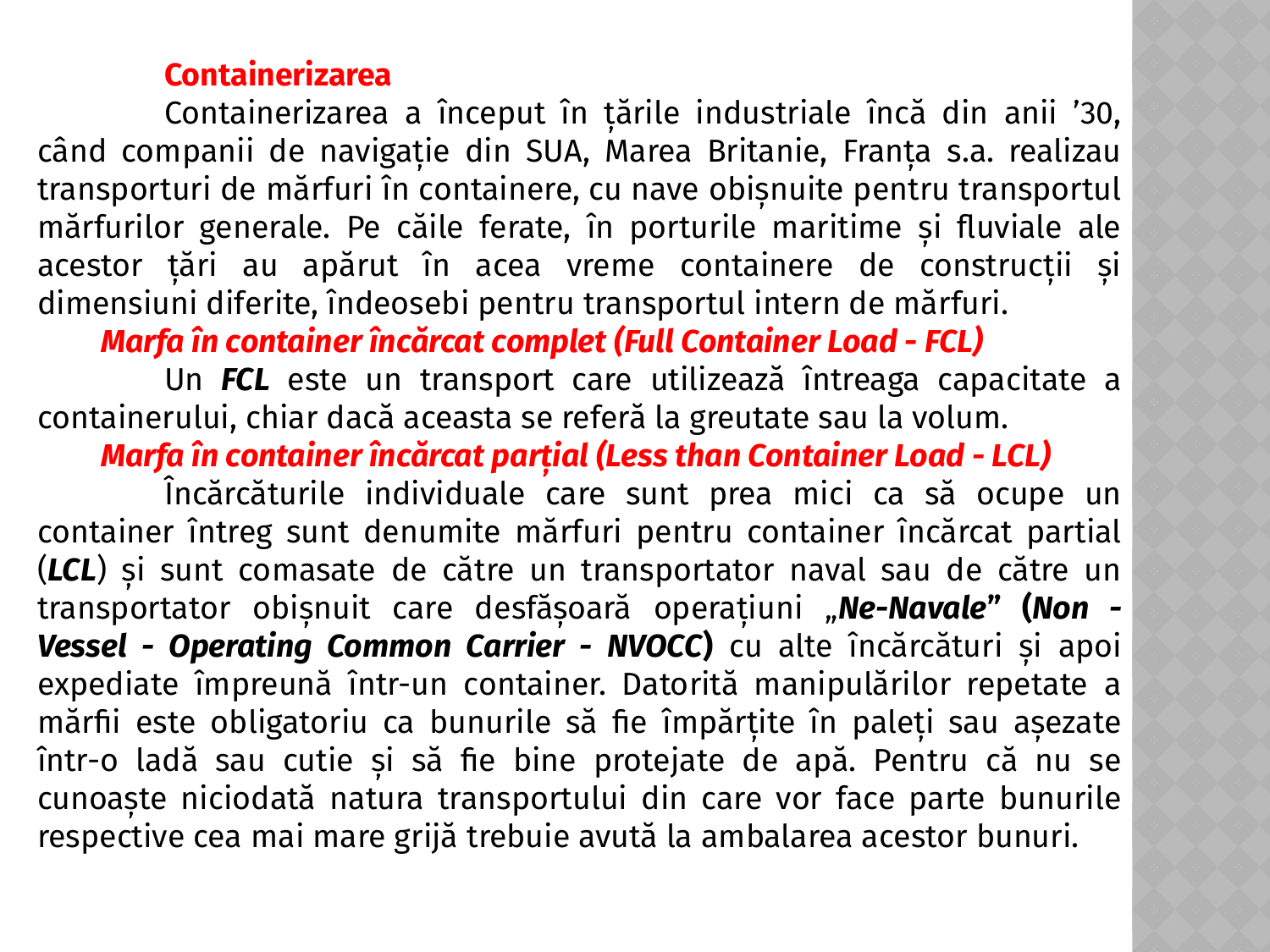

Containerizarea
	Containerizarea a început în ţările industriale încă din anii ’30, când companii de navigaţie din SUA, Marea Britanie, Franţa s.a. realizau transporturi de mărfuri în containere, cu nave obişnuite pentru transportul mărfurilor generale. Pe căile ferate, în porturile maritime şi fluviale ale acestor ţări au apărut în acea vreme containere de construcţii şi dimensiuni diferite, îndeosebi pentru transportul intern de mărfuri.
Marfa în container încărcat complet (Full Container Load - FCL)
	Un FCL este un transport care utilizează întreaga capacitate a containerului, chiar dacă aceasta se referă la greutate sau la volum.
Marfa în container încărcat parţial (Less than Container Load - LCL)
	Încărcăturile individuale care sunt prea mici ca să ocupe un container întreg sunt denumite mărfuri pentru container încărcat partial (LCL) şi sunt comasate de către un transportator naval sau de către un transportator obişnuit care desfăşoară operaţiuni „Ne-Navale” (Non - Vessel - Operating Common Carrier - NVOCC) cu alte încărcături şi apoi expediate împreună într-un container. Datorită manipulărilor repetate a mărfii este obligatoriu ca bunurile să fie împărţite în paleţi sau aşezate într-o ladă sau cutie şi să fie bine protejate de apă. Pentru că nu se cunoaşte niciodată natura transportului din care vor face parte bunurile respective cea mai mare grijă trebuie avută la ambalarea acestor bunuri.